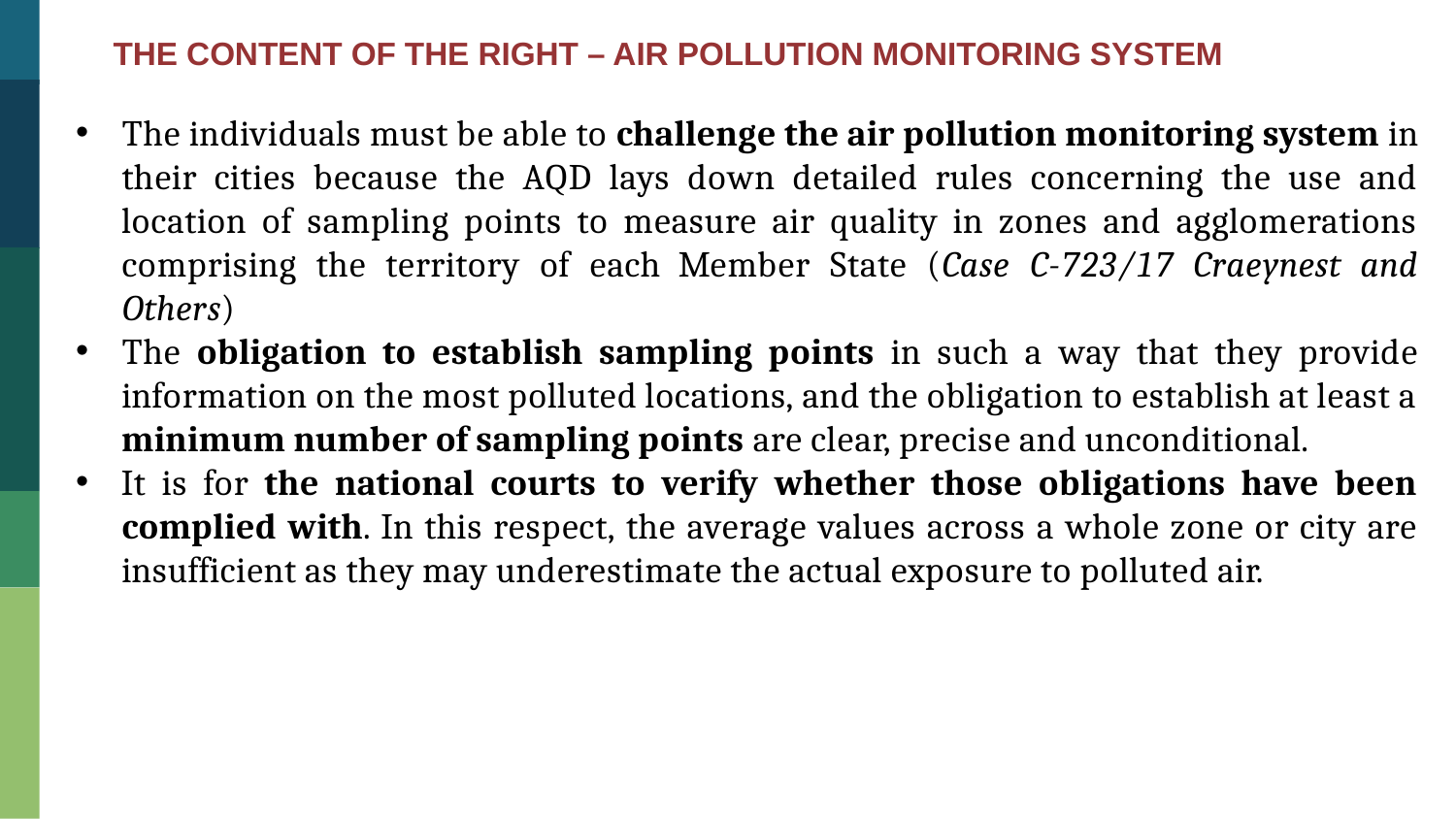

THE CONTENT OF THE RIGHT – AIR POLLUTION MONITORING SYSTEM

The individuals must be able to challenge the air pollution monitoring system in their cities because the AQD lays down detailed rules concerning the use and location of sampling points to measure air quality in zones and agglomerations comprising the territory of each Member State (Case C-723/17 Craeynest and Others)
The obligation to establish sampling points in such a way that they provide information on the most polluted locations, and the obligation to establish at least a minimum number of sampling points are clear, precise and unconditional.
It is for the national courts to verify whether those obligations have been complied with. In this respect, the average values across a whole zone or city are insufficient as they may underestimate the actual exposure to polluted air.